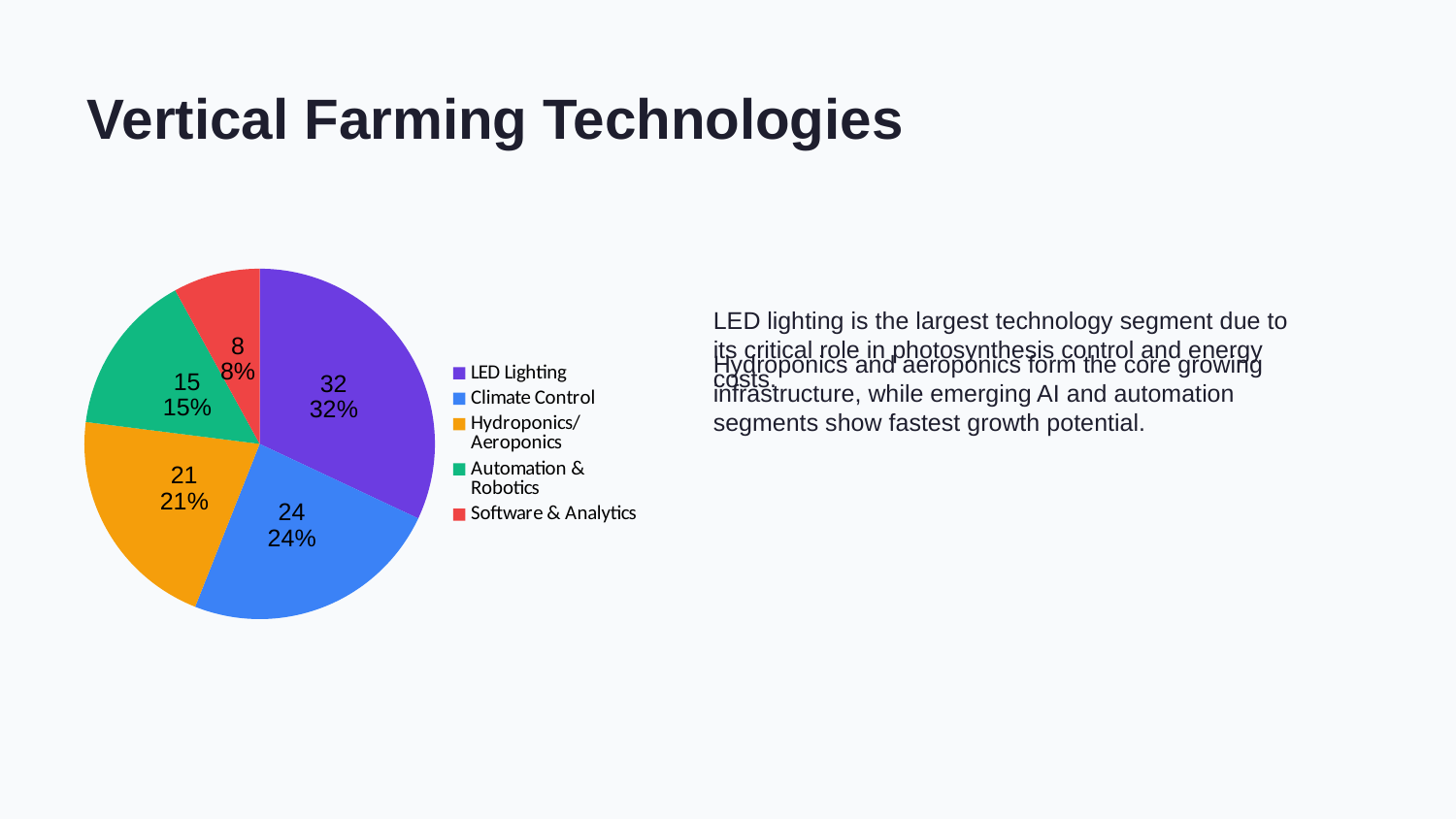

Vertical Farming Technologies

### Chart

| Category | Technology Split |
|---|---|
| LED Lighting | 32.0 |
| Climate Control | 24.0 |
| Hydroponics/Aeroponics | 21.0 |
| Automation & Robotics | 15.0 |
| Software & Analytics | 8.0 |
LED lighting is the largest technology segment due to its critical role in photosynthesis control and energy costs.
Hydroponics and aeroponics form the core growing infrastructure, while emerging AI and automation segments show fastest growth potential.
Technology Breakdown · The Future of Vertical Farming · 6/15